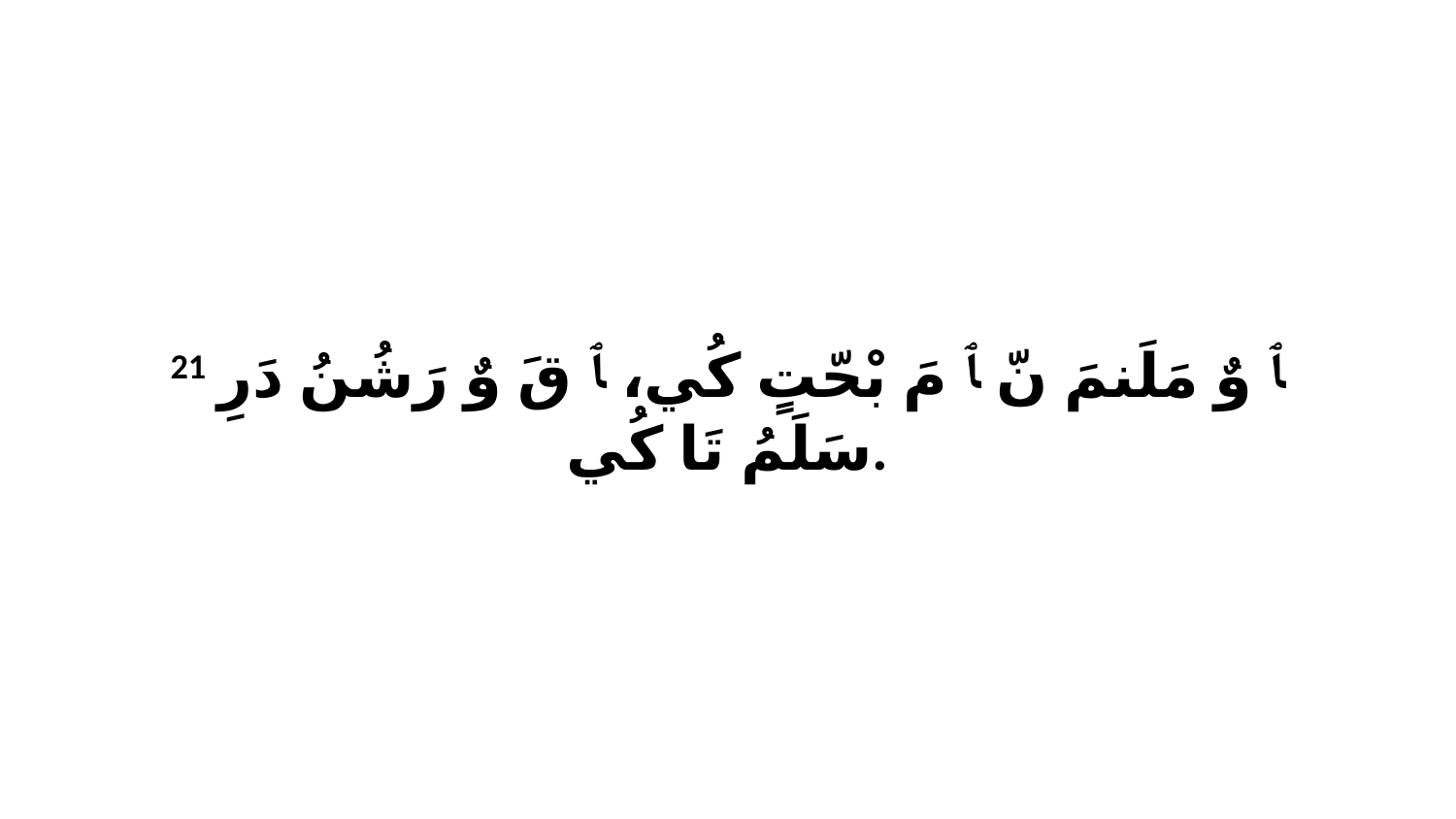

21 ﭑ وٌ مَلَنمَ نّ ﭑ مَ بْحّتٍ كُي، ﭑ قَ وٌ رَشُنُ دَرِ سَلَمُ تَا كُي.